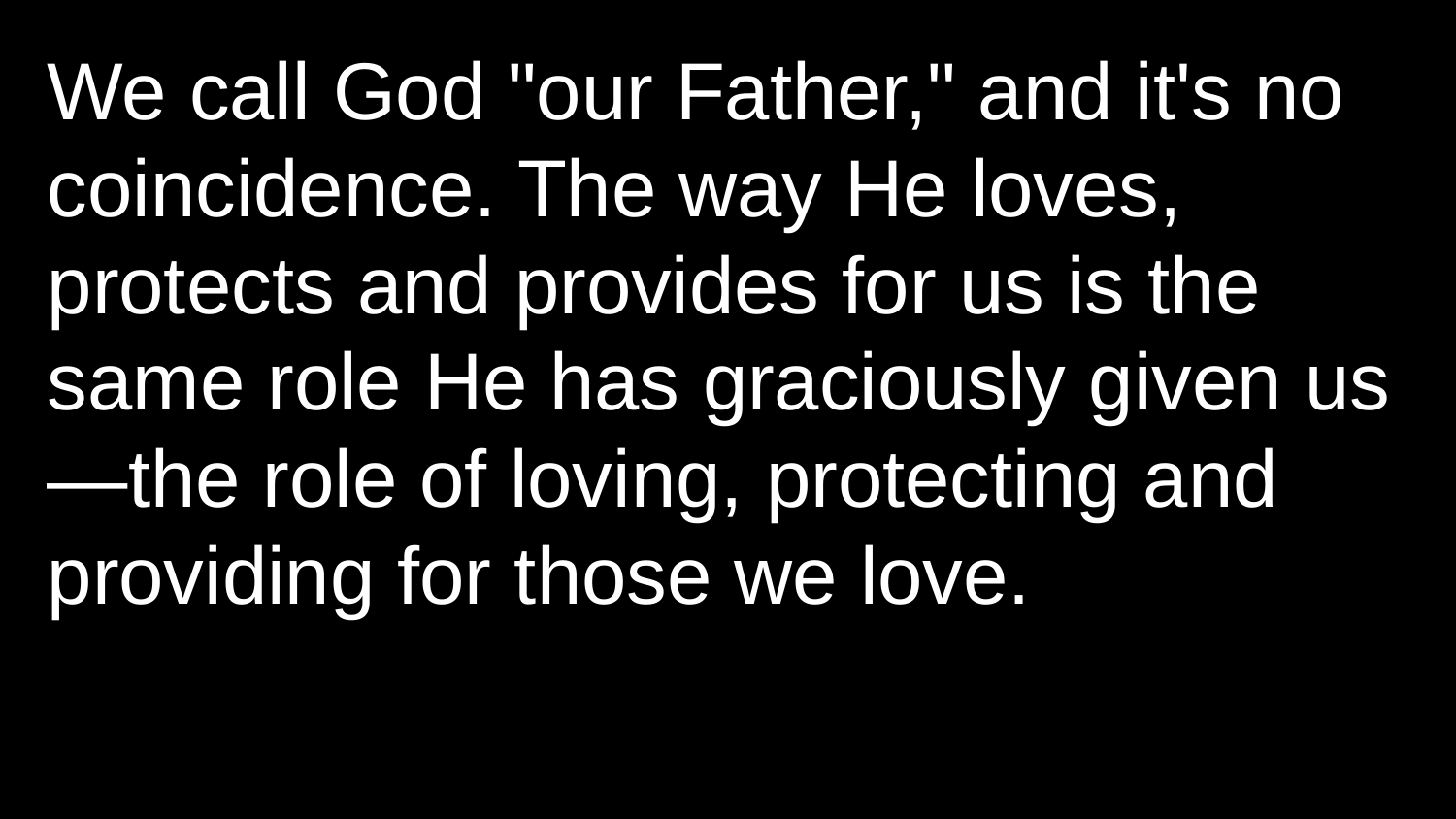

We call God "our Father," and it's no coincidence. The way He loves, protects and provides for us is the same role He has graciously given us—the role of loving, protecting and providing for those we love.